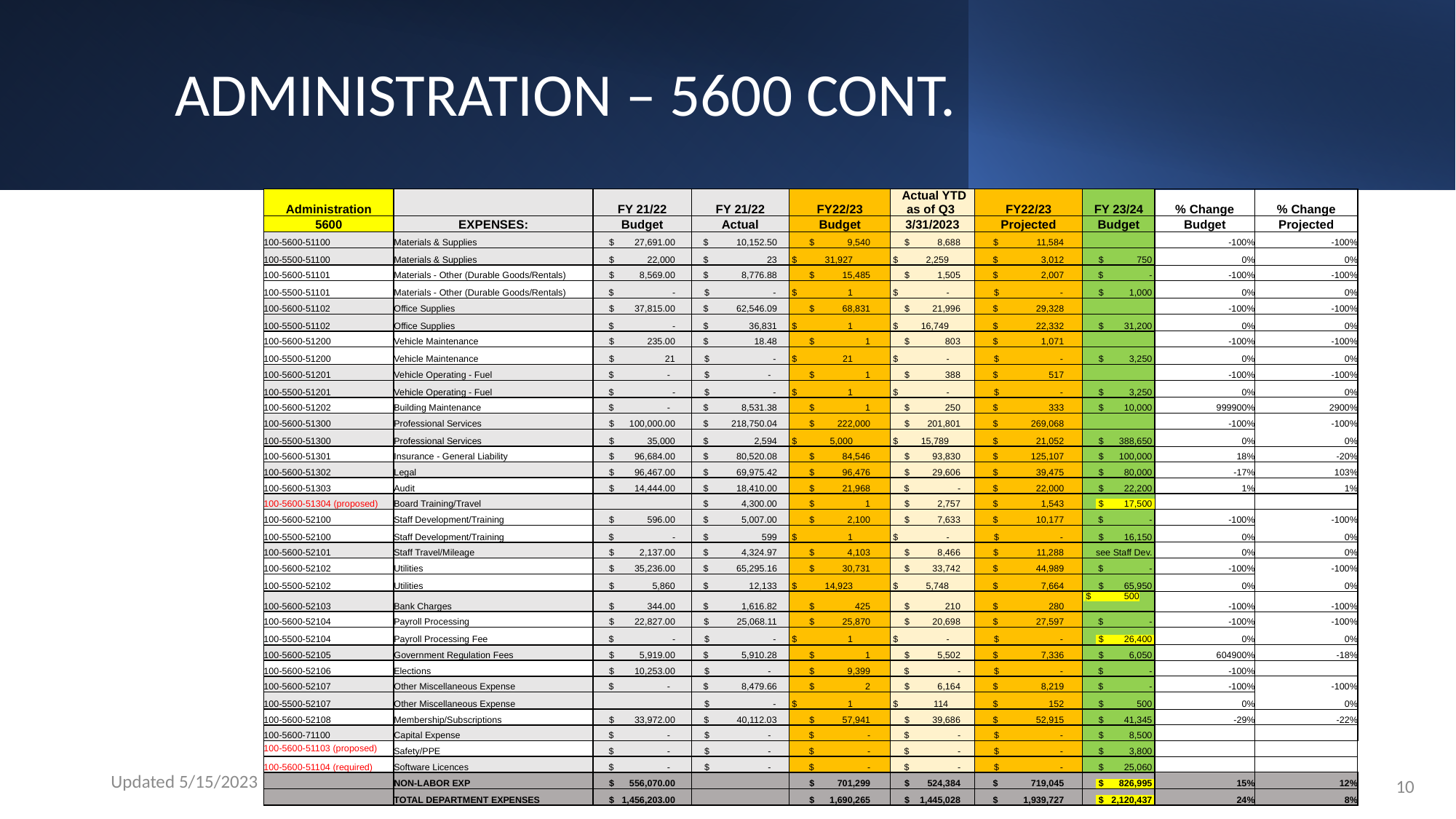

# ADMINISTRATION – 5600 CONT.
| Administration |  | FY 21/22 | FY 21/22 | FY22/23 | Actual YTD as of Q3 | FY22/23 | FY 23/24 | % Change | % Change |
| --- | --- | --- | --- | --- | --- | --- | --- | --- | --- |
| 5600 | EXPENSES: | Budget | Actual | Budget | 3/31/2023 | Projected | Budget | Budget | Projected |
| 100-5600-51100 | Materials & Supplies | $ 27,691.00 | $ 10,152.50 | $ 9,540 | $ 8,688 | $ 11,584 |  | -100% | -100% |
| 100-5500-51100 | Materials & Supplies | $ 22,000 | $ 23 | $ 31,927 | $ 2,259 | $ 3,012 | $ 750 | 0% | 0% |
| 100-5600-51101 | Materials - Other (Durable Goods/Rentals) | $ 8,569.00 | $ 8,776.88 | $ 15,485 | $ 1,505 | $ 2,007 | $ - | -100% | -100% |
| 100-5500-51101 | Materials - Other (Durable Goods/Rentals) | $ - | $ - | $ 1 | $ - | $ - | $ 1,000 | 0% | 0% |
| 100-5600-51102 | Office Supplies | $ 37,815.00 | $ 62,546.09 | $ 68,831 | $ 21,996 | $ 29,328 |  | -100% | -100% |
| 100-5500-51102 | Office Supplies | $ - | $ 36,831 | $ 1 | $ 16,749 | $ 22,332 | $ 31,200 | 0% | 0% |
| 100-5600-51200 | Vehicle Maintenance | $ 235.00 | $ 18.48 | $ 1 | $ 803 | $ 1,071 |  | -100% | -100% |
| 100-5500-51200 | Vehicle Maintenance | $ 21 | $ - | $ 21 | $ - | $ - | $ 3,250 | 0% | 0% |
| 100-5600-51201 | Vehicle Operating - Fuel | $ - | $ - | $ 1 | $ 388 | $ 517 |  | -100% | -100% |
| 100-5500-51201 | Vehicle Operating - Fuel | $ - | $ - | $ 1 | $ - | $ - | $ 3,250 | 0% | 0% |
| 100-5600-51202 | Building Maintenance | $ - | $ 8,531.38 | $ 1 | $ 250 | $ 333 | $ 10,000 | 999900% | 2900% |
| 100-5600-51300 | Professional Services | $ 100,000.00 | $ 218,750.04 | $ 222,000 | $ 201,801 | $ 269,068 |  | -100% | -100% |
| 100-5500-51300 | Professional Services | $ 35,000 | $ 2,594 | $ 5,000 | $ 15,789 | $ 21,052 | $ 388,650 | 0% | 0% |
| 100-5600-51301 | Insurance - General Liability | $ 96,684.00 | $ 80,520.08 | $ 84,546 | $ 93,830 | $ 125,107 | $ 100,000 | 18% | -20% |
| 100-5600-51302 | Legal | $ 96,467.00 | $ 69,975.42 | $ 96,476 | $ 29,606 | $ 39,475 | $ 80,000 | -17% | 103% |
| 100-5600-51303 | Audit | $ 14,444.00 | $ 18,410.00 | $ 21,968 | $ - | $ 22,000 | $ 22,200 | 1% | 1% |
| 100-5600-51304 (proposed) | Board Training/Travel |  | $ 4,300.00 | $ 1 | $ 2,757 | $ 1,543 | $ 17,500 |  |  |
| 100-5600-52100 | Staff Development/Training | $ 596.00 | $ 5,007.00 | $ 2,100 | $ 7,633 | $ 10,177 | $ - | -100% | -100% |
| 100-5500-52100 | Staff Development/Training | $ - | $ 599 | $ 1 | $ - | $ - | $ 16,150 | 0% | 0% |
| 100-5600-52101 | Staff Travel/Mileage | $ 2,137.00 | $ 4,324.97 | $ 4,103 | $ 8,466 | $ 11,288 | see Staff Dev. | 0% | 0% |
| 100-5600-52102 | Utilities | $ 35,236.00 | $ 65,295.16 | $ 30,731 | $ 33,742 | $ 44,989 | $ - | -100% | -100% |
| 100-5500-52102 | Utilities | $ 5,860 | $ 12,133 | $ 14,923 | $ 5,748 | $ 7,664 | $ 65,950 | 0% | 0% |
| 100-5600-52103 | Bank Charges | $ 344.00 | $ 1,616.82 | $ 425 | $ 210 | $ 280 | $ 500 | -100% | -100% |
| 100-5600-52104 | Payroll Processing | $ 22,827.00 | $ 25,068.11 | $ 25,870 | $ 20,698 | $ 27,597 | $ - | -100% | -100% |
| 100-5500-52104 | Payroll Processing Fee | $ - | $ - | $ 1 | $ - | $ - | $ 26,400 | 0% | 0% |
| 100-5600-52105 | Government Regulation Fees | $ 5,919.00 | $ 5,910.28 | $ 1 | $ 5,502 | $ 7,336 | $ 6,050 | 604900% | -18% |
| 100-5600-52106 | Elections | $ 10,253.00 | $ - | $ 9,399 | $ - | $ - | $ - | -100% |  |
| 100-5600-52107 | Other Miscellaneous Expense | $ - | $ 8,479.66 | $ 2 | $ 6,164 | $ 8,219 | $ - | -100% | -100% |
| 100-5500-52107 | Other Miscellaneous Expense |  | $ - | $ 1 | $ 114 | $ 152 | $ 500 | 0% | 0% |
| 100-5600-52108 | Membership/Subscriptions | $ 33,972.00 | $ 40,112.03 | $ 57,941 | $ 39,686 | $ 52,915 | $ 41,345 | -29% | -22% |
| 100-5600-71100 | Capital Expense | $ - | $ - | $ - | $ - | $ - | $ 8,500 |  |  |
| 100-5600-51103 (proposed) | Safety/PPE | $ - | $ - | $ - | $ - | $ - | $ 3,800 |  |  |
| 100-5600-51104 (required) | Software Licences | $ - | $ - | $ - | $ - | $ - | $ 25,060 |  |  |
|  | NON-LABOR EXP | $ 556,070.00 |  | $ 701,299 | $ 524,384 | $ 719,045 | $ 826,995 | 15% | 12% |
|  | TOTAL DEPARTMENT EXPENSES | $ 1,456,203.00 |  | $ 1,690,265 | $ 1,445,028 | $ 1,939,727 | $ 2,120,437 | 24% | 8% |
Updated 5/15/2023
10